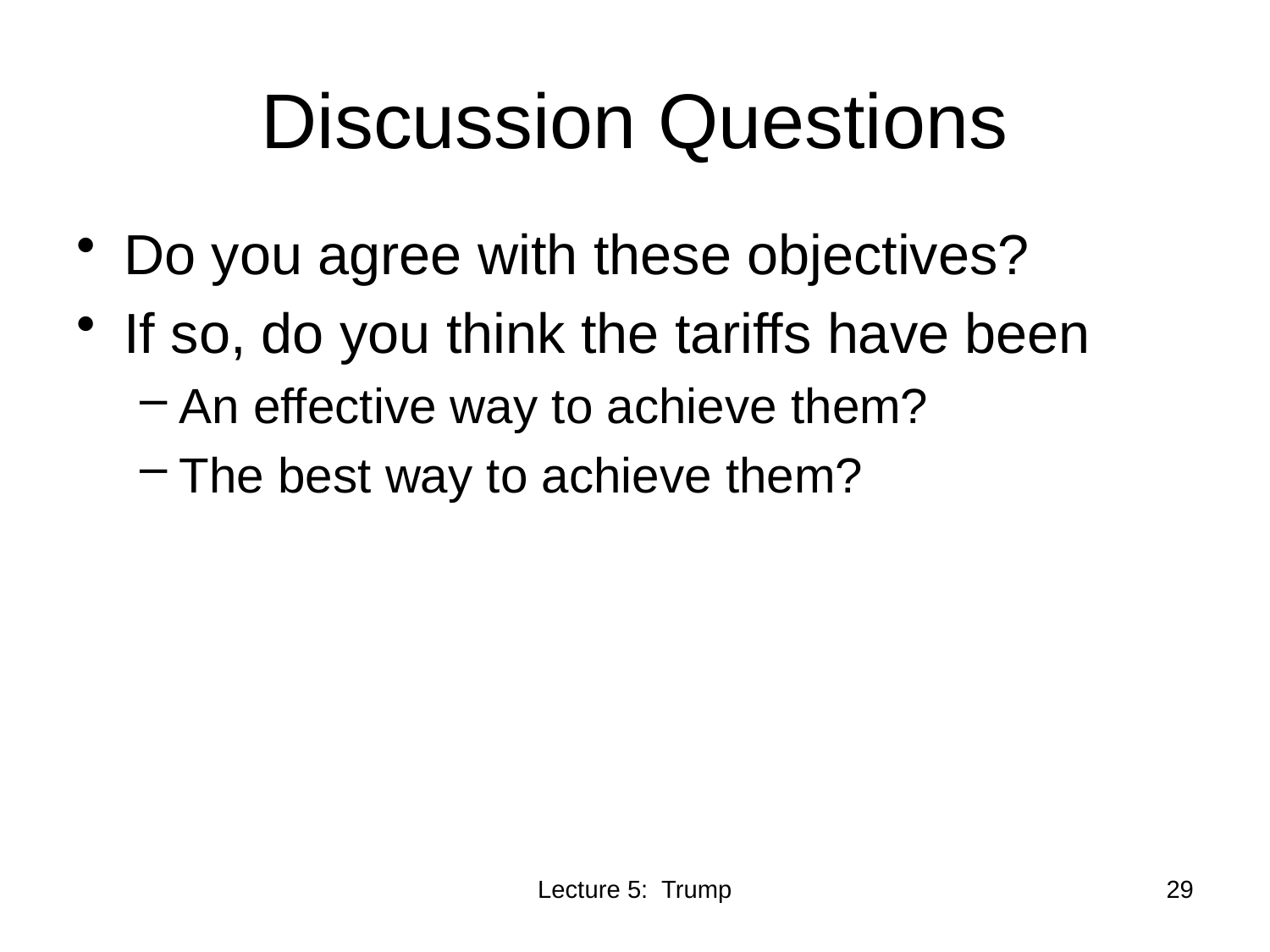

# Discussion Questions
Do you agree with these objectives?
If so, do you think the tariffs have been
An effective way to achieve them?
The best way to achieve them?
Lecture 5:  Trump
29